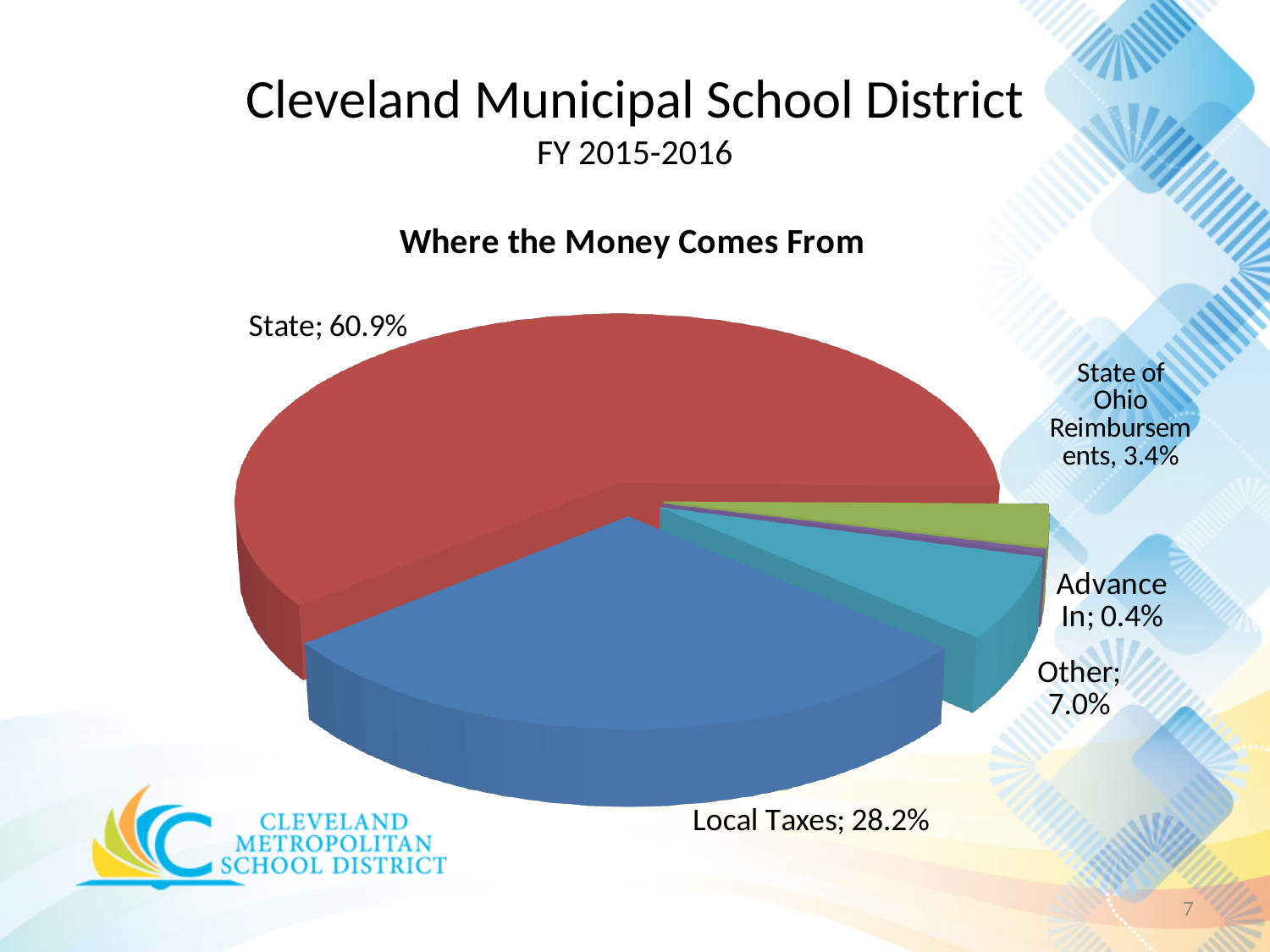

# Cleveland Municipal School District FY 2015-2016

[unsupported chart]

7